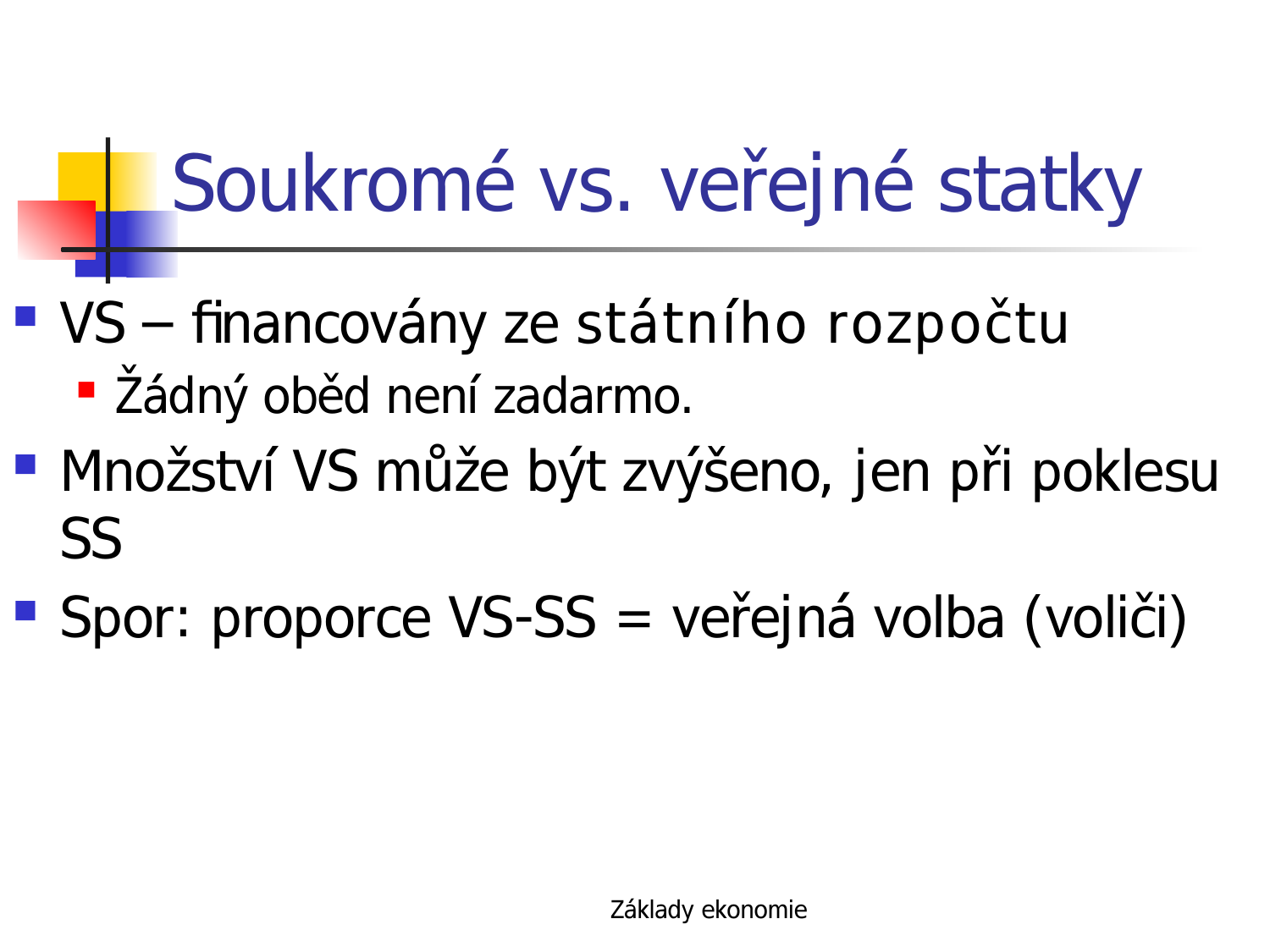

# Soukromé vs. veřejné statky
VS – financovány ze státního rozpočtu
Žádný oběd není zadarmo.
Množství VS může být zvýšeno, jen při poklesu SS
Spor: proporce VS-SS = veřejná volba (voliči)
Základy ekonomie